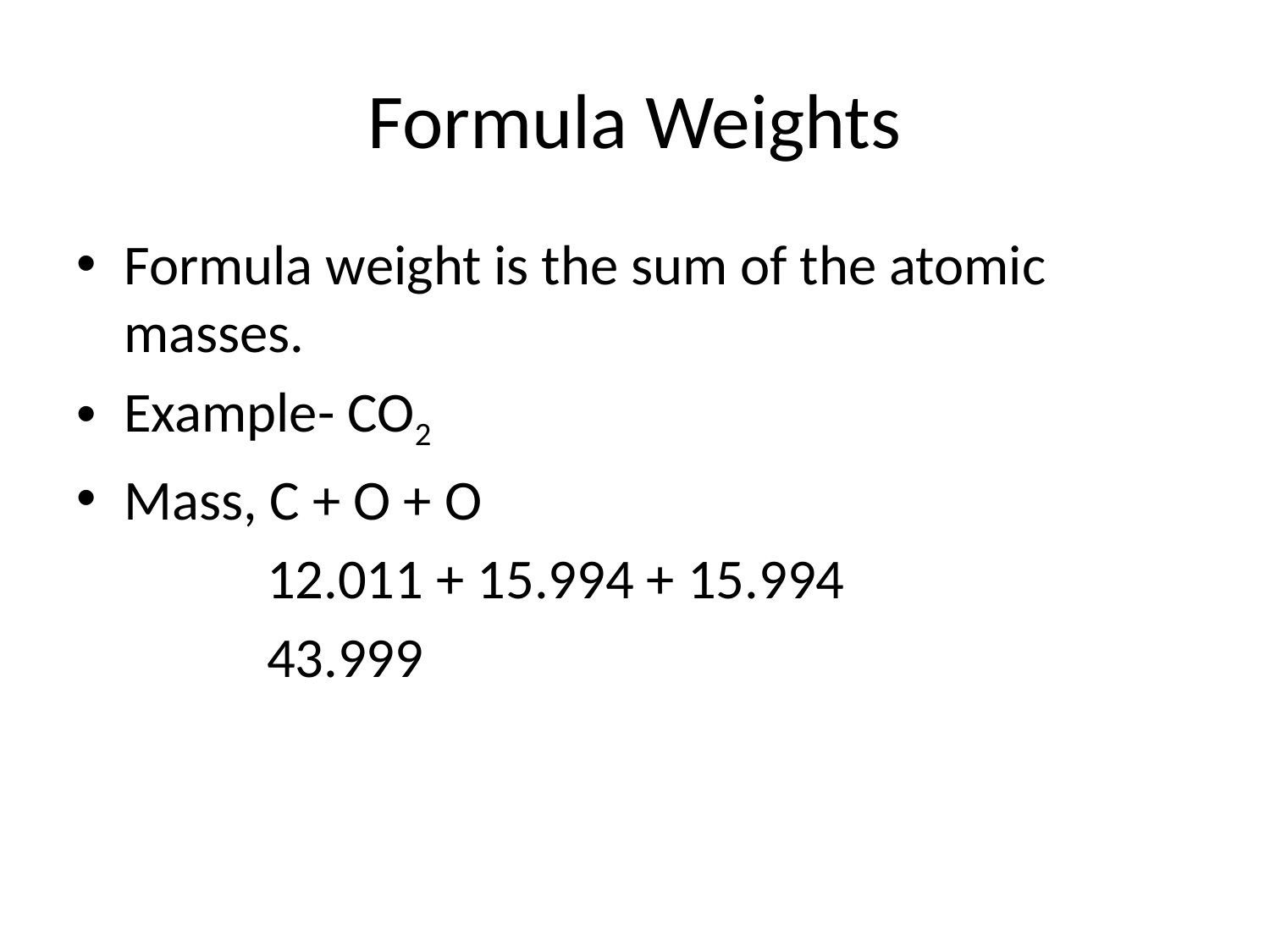

# Formula Weights
Formula weight is the sum of the atomic masses.
Example- CO2
Mass, C + O + O
12.011 + 15.994 + 15.994
43.999